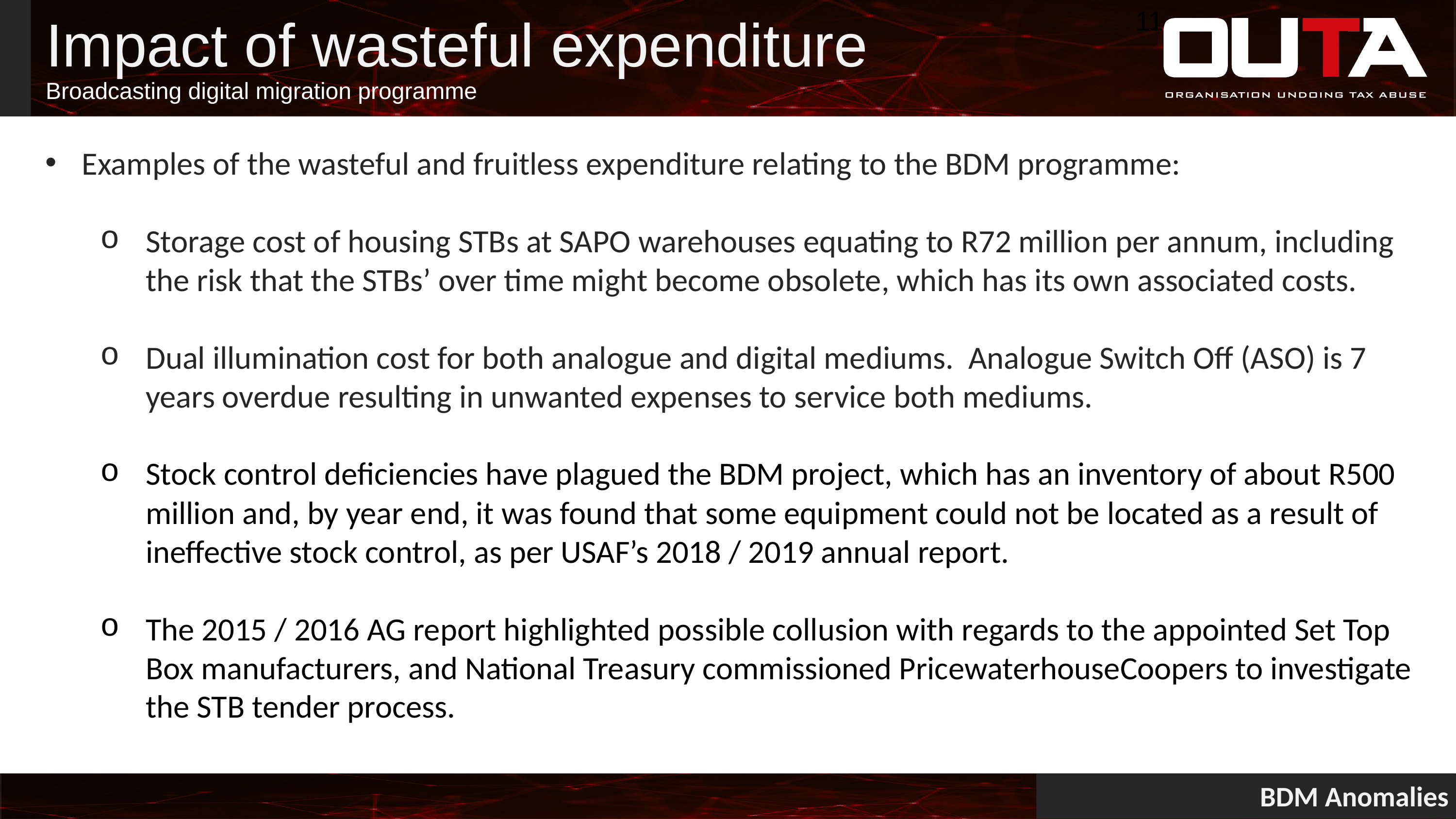

11
# Impact of wasteful expenditure
Broadcasting digital migration programme
Examples of the wasteful and fruitless expenditure relating to the BDM programme:

Storage cost of housing STBs at SAPO warehouses equating to R72 million per annum, including the risk that the STBs’ over time might become obsolete, which has its own associated costs.

Dual illumination cost for both analogue and digital mediums.  Analogue Switch Off (ASO) is 7 years overdue resulting in unwanted expenses to service both mediums.

Stock control deficiencies have plagued the BDM project, which has an inventory of about R500 million and, by year end, it was found that some equipment could not be located as a result of ineffective stock control, as per USAF’s 2018 / 2019 annual report.

The 2015 / 2016 AG report highlighted possible collusion with regards to the appointed Set Top Box manufacturers, and National Treasury commissioned PricewaterhouseCoopers to investigate the STB tender process.

BDM Anomalies